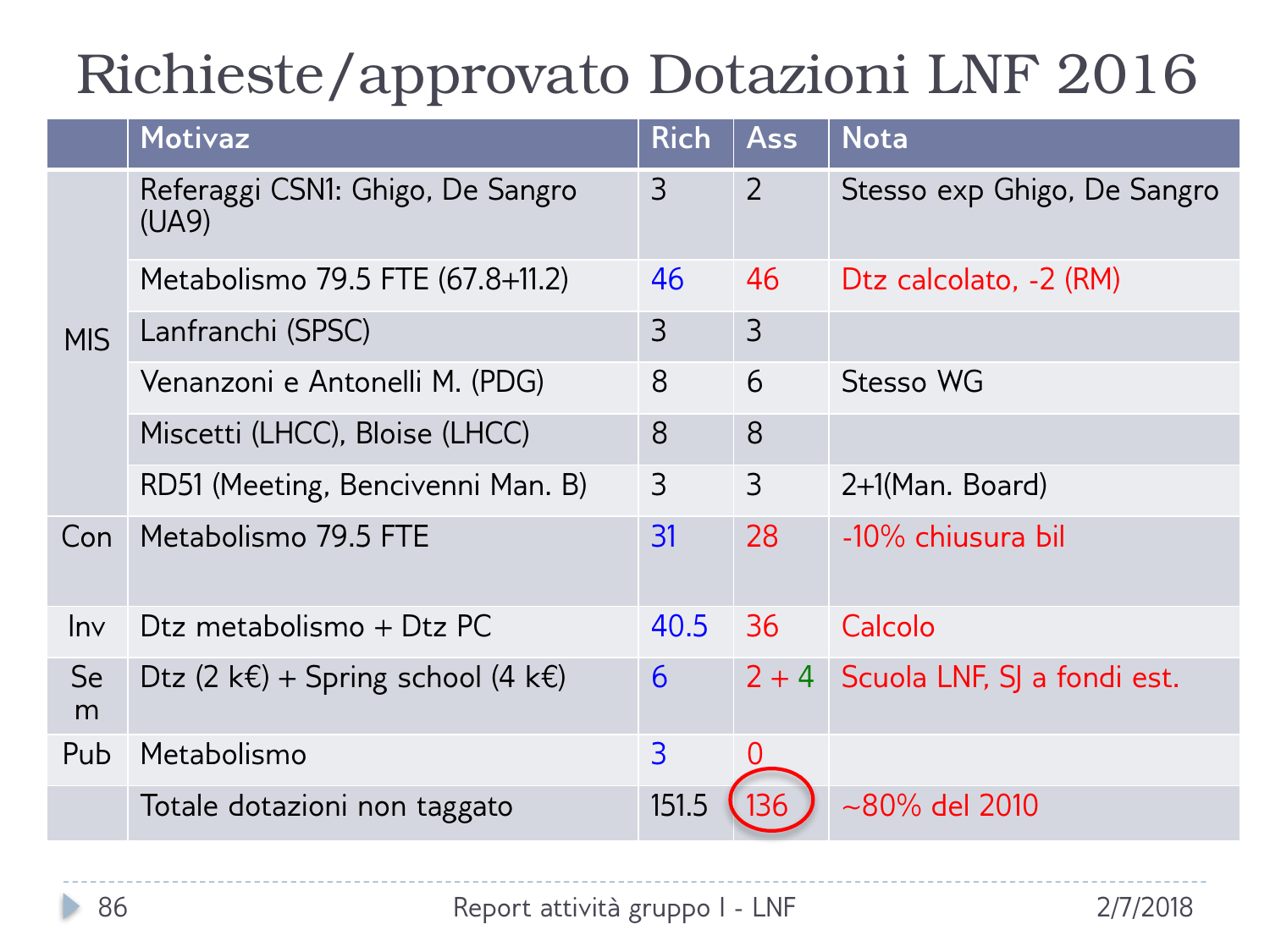

# Richieste/approvato Dotazioni LNF 2016
|  | Motivaz | Rich | Ass | Nota |
| --- | --- | --- | --- | --- |
| MIS | Referaggi CSN1: Ghigo, De Sangro (UA9) | 3 | 2 | Stesso exp Ghigo, De Sangro |
|  | Metabolismo 79.5 FTE (67.8+11.2) | 46 | 46 | Dtz calcolato, -2 (RM) |
|  | Lanfranchi (SPSC) | 3 | 3 |  |
|  | Venanzoni e Antonelli M. (PDG) | 8 | 6 | Stesso WG |
|  | Miscetti (LHCC), Bloise (LHCC) | 8 | 8 |  |
|  | RD51 (Meeting, Bencivenni Man. B) | 3 | 3 | 2+1(Man. Board) |
| Con | Metabolismo 79.5 FTE | 31 | 28 | -10% chiusura bil |
| Inv | Dtz metabolismo + Dtz PC | 40.5 | 36 | Calcolo |
| Sem | Dtz (2 k€) + Spring school (4 k€) | 6 | 2 + 4 | Scuola LNF, SJ a fondi est. |
| Pub | Metabolismo | 3 | 0 |  |
|  | Totale dotazioni non taggato | 151.5 | 136 | ~80% del 2010 |

86
Report attività gruppo I - LNF
2/7/2018